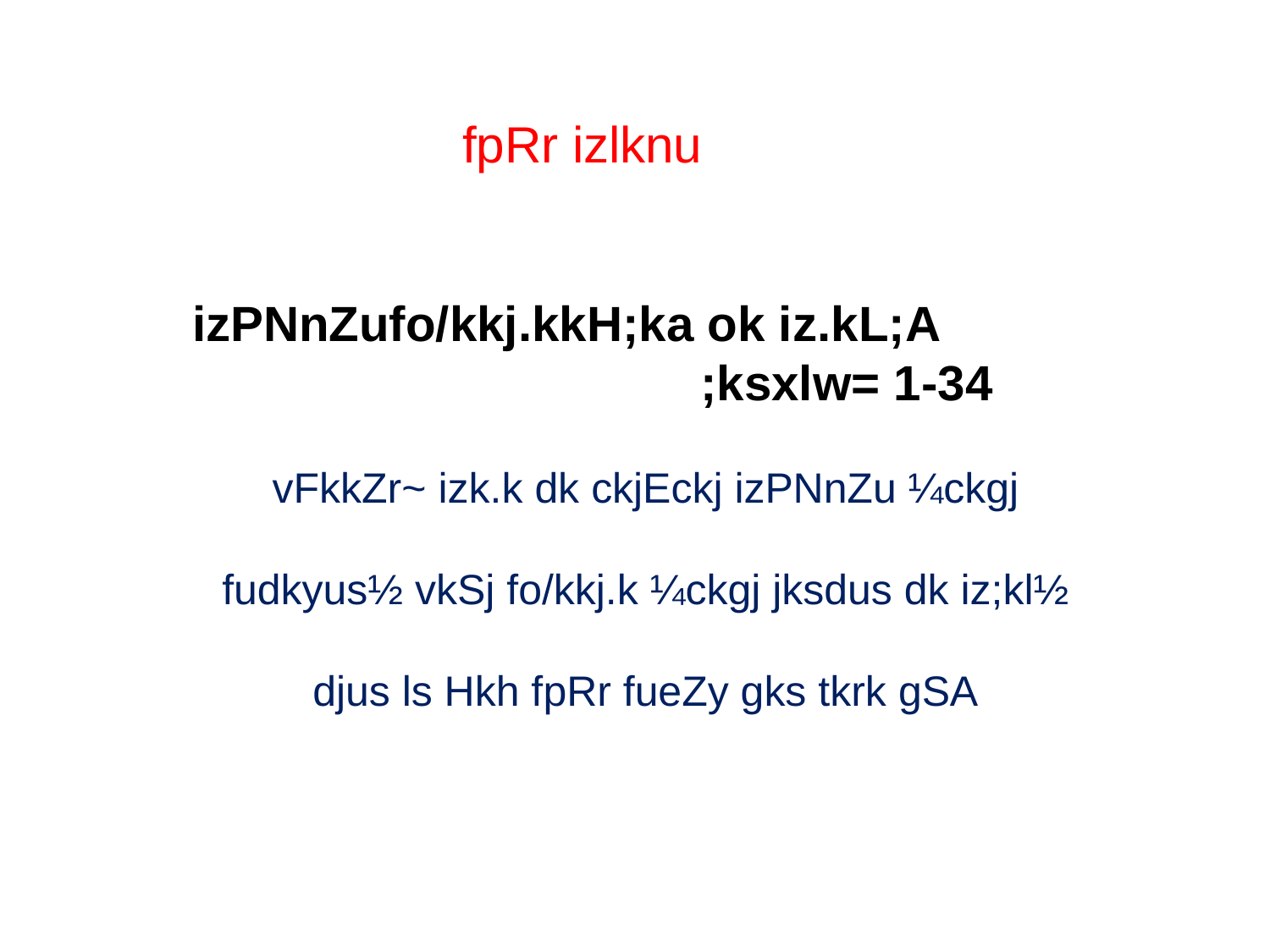

# fpRr izlknu
izPNnZufo/kkj.kkH;ka ok iz.kL;A
				;ksxlw= 1-34
vFkkZr~ izk.k dk ckjEckj izPNnZu ¼ckgj fudkyus½ vkSj fo/kkj.k ¼ckgj jksdus dk iz;kl½ djus ls Hkh fpRr fueZy gks tkrk gSA